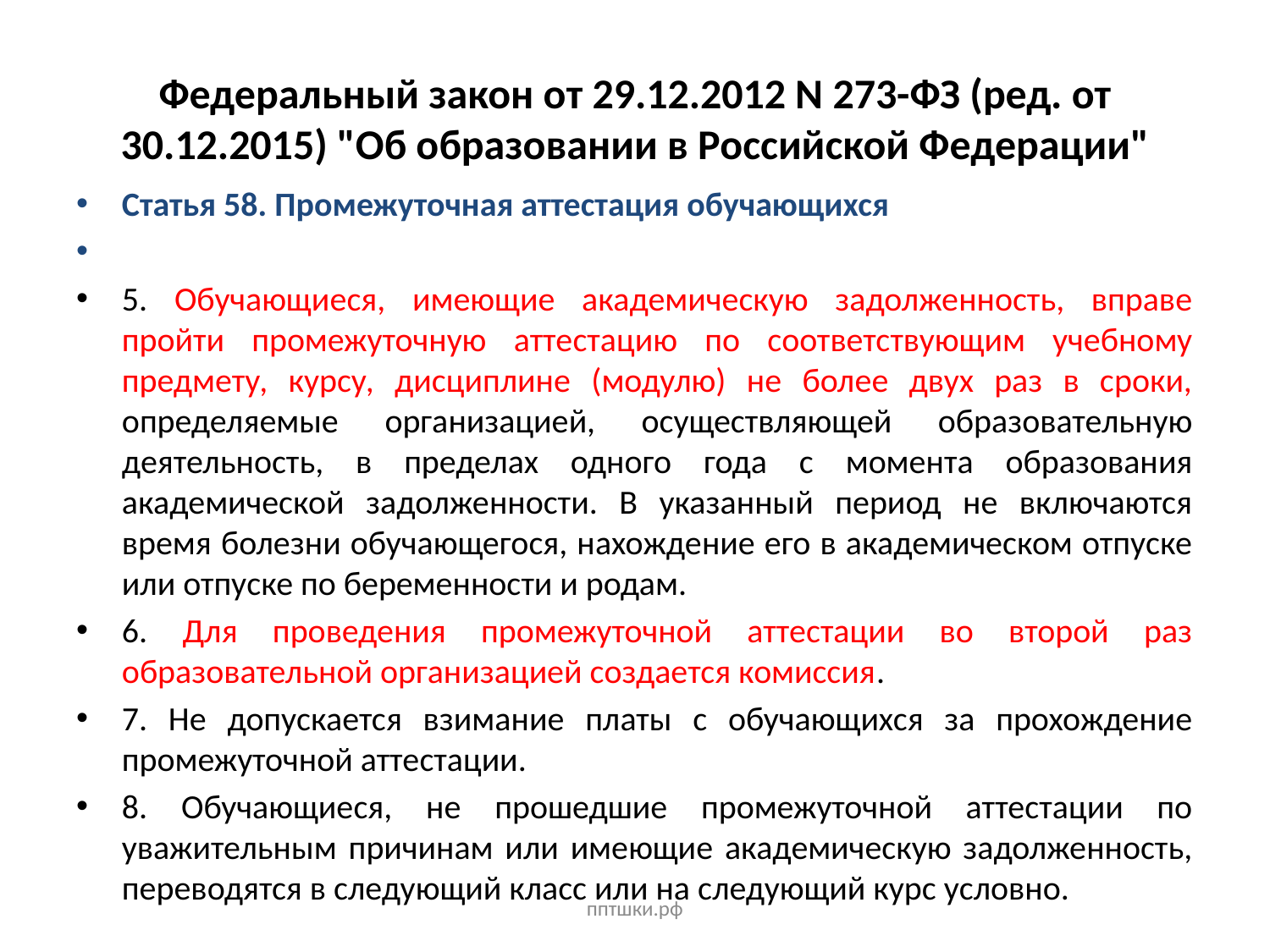

# Федеральный закон от 29.12.2012 N 273-ФЗ (ред. от 30.12.2015) "Об образовании в Российской Федерации"
Статья 58. Промежуточная аттестация обучающихся

5. Обучающиеся, имеющие академическую задолженность, вправе пройти промежуточную аттестацию по соответствующим учебному предмету, курсу, дисциплине (модулю) не более двух раз в сроки, определяемые организацией, осуществляющей образовательную деятельность, в пределах одного года с момента образования академической задолженности. В указанный период не включаются время болезни обучающегося, нахождение его в академическом отпуске или отпуске по беременности и родам.
6. Для проведения промежуточной аттестации во второй раз образовательной организацией создается комиссия.
7. Не допускается взимание платы с обучающихся за прохождение промежуточной аттестации.
8. Обучающиеся, не прошедшие промежуточной аттестации по уважительным причинам или имеющие академическую задолженность, переводятся в следующий класс или на следующий курс условно.

пптшки.рф